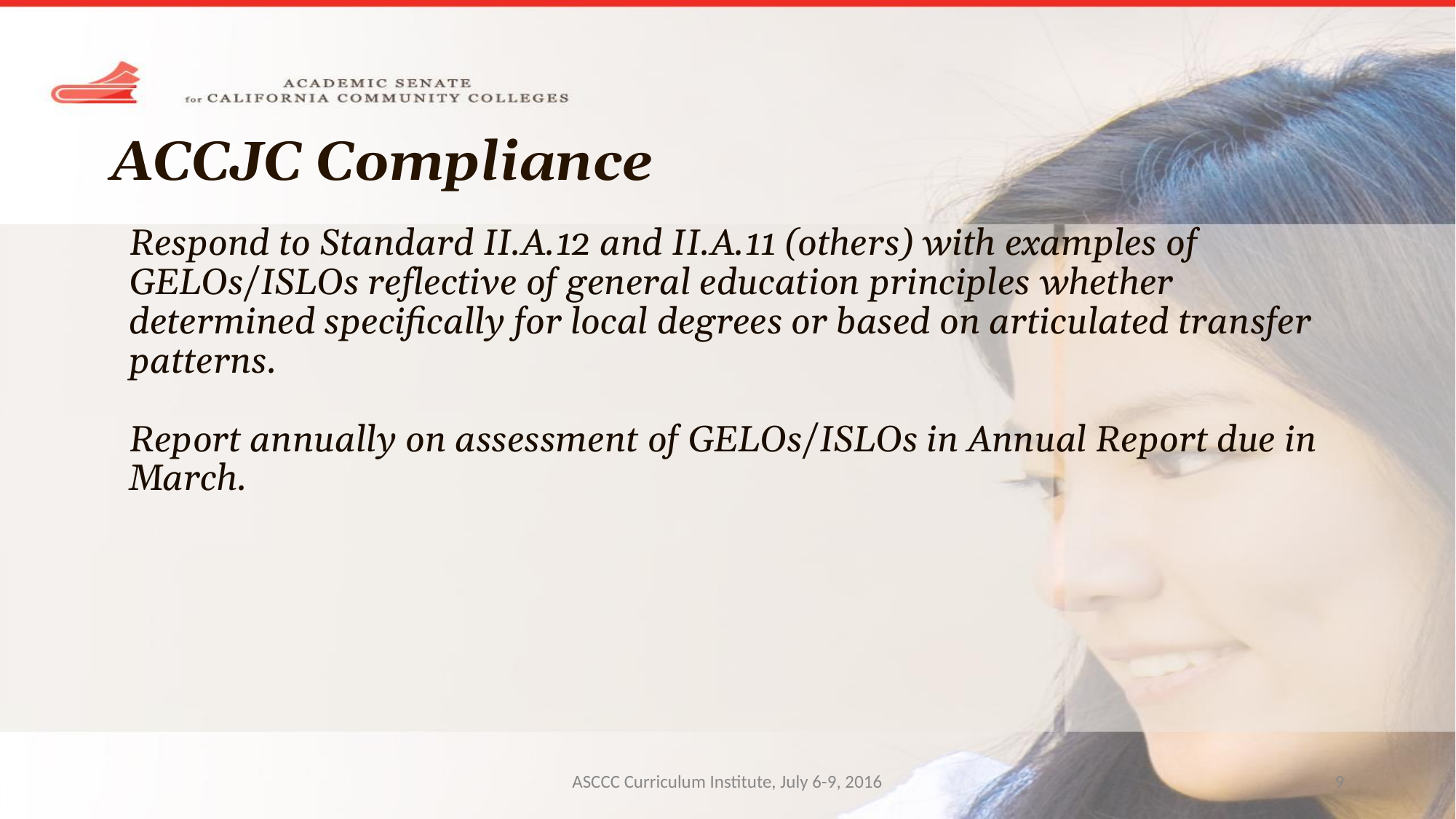

# ACCJC Compliance
Respond to Standard II.A.12 and II.A.11 (others) with examples of GELOs/ISLOs reflective of general education principles whether determined specifically for local degrees or based on articulated transfer patterns.

Report annually on assessment of GELOs/ISLOs in Annual Report due in March.
ASCCC Curriculum Institute, July 6-9, 2016
9